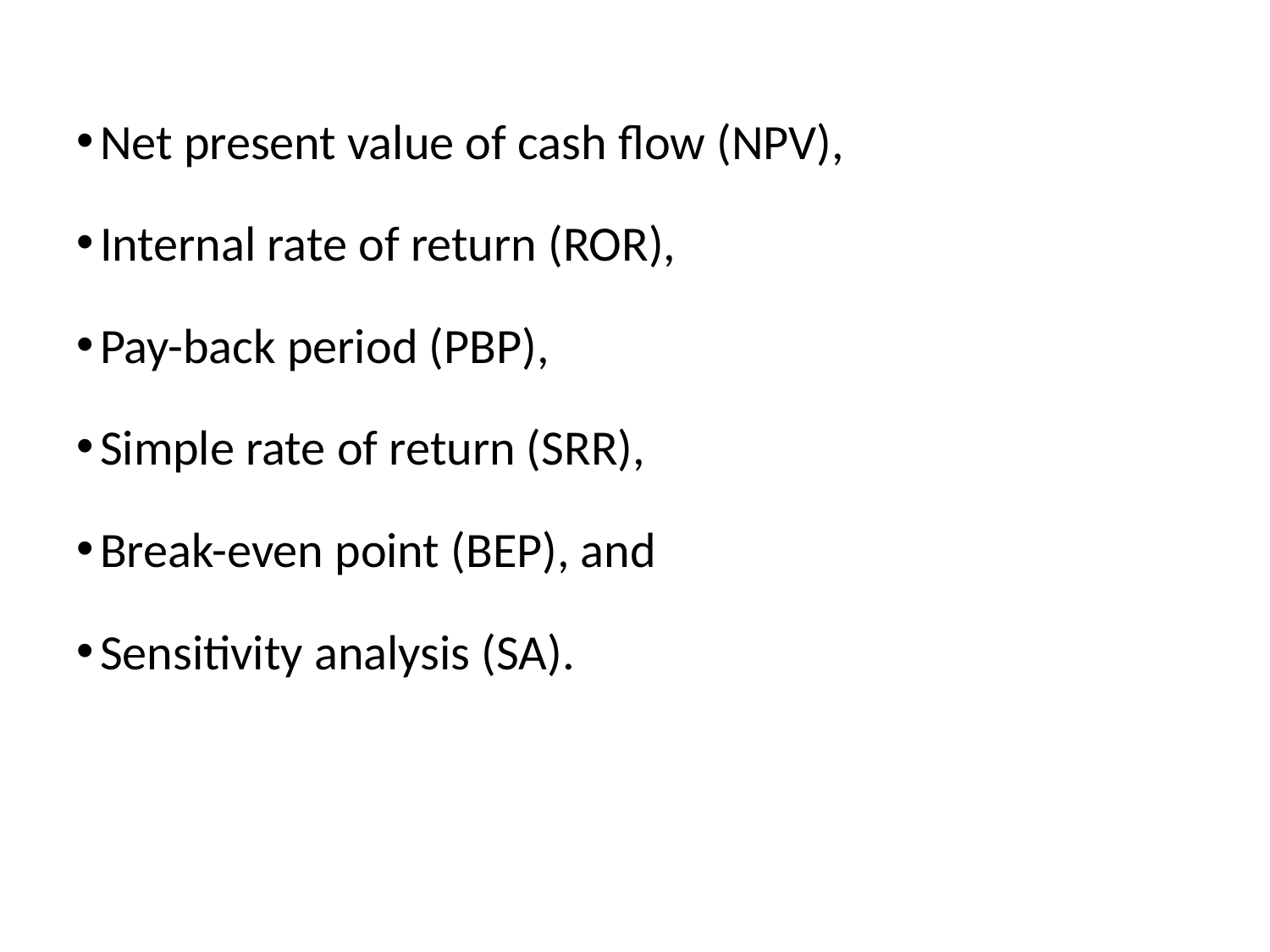

Net present value of cash flow (NPV),
Internal rate of return (ROR),
Pay-back period (PBP),
Simple rate of return (SRR),
Break-even point (BEP), and
Sensitivity analysis (SA).